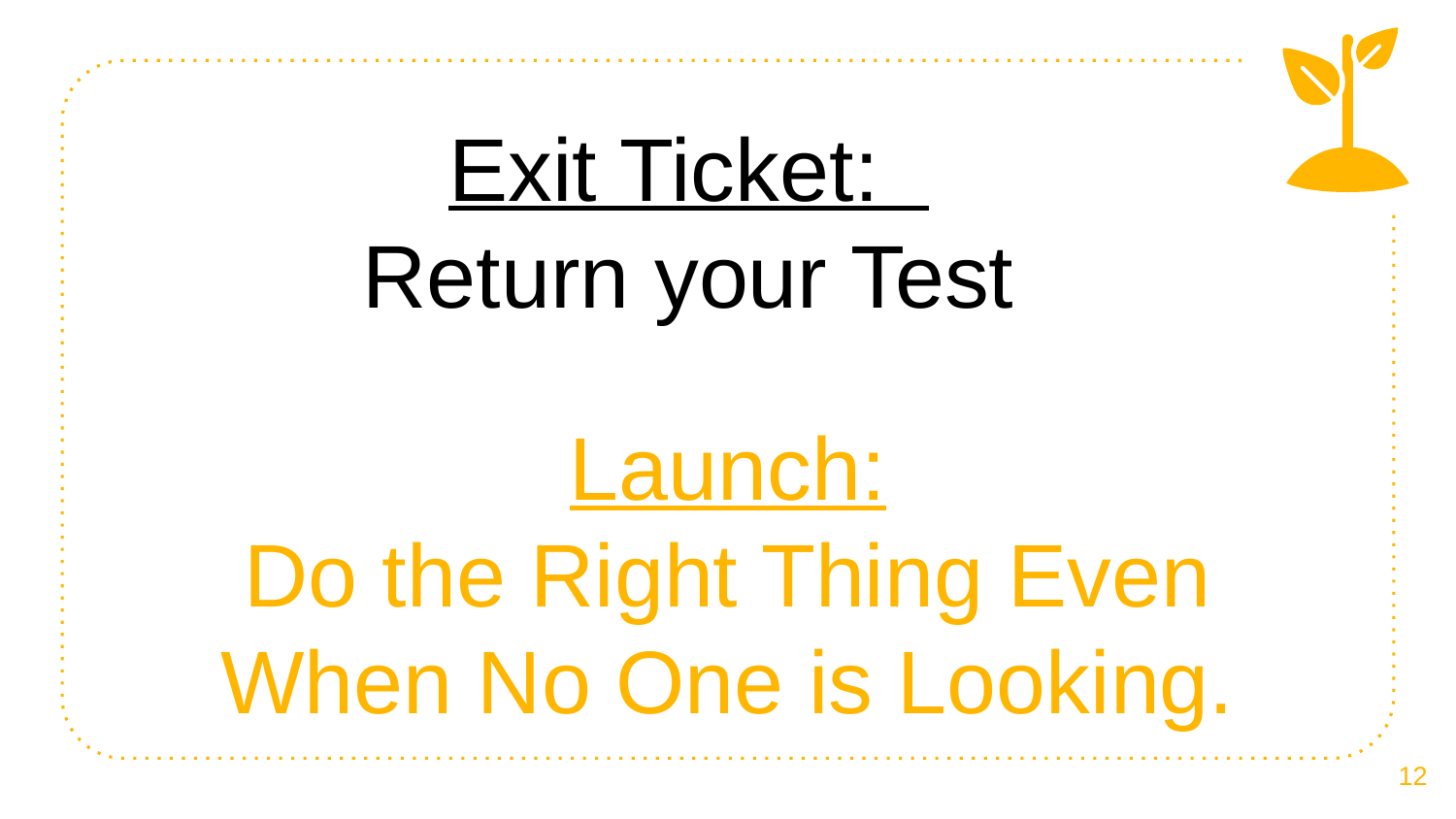

Exit Ticket:
Return your Test
Launch:
Do the Right Thing Even When No One is Looking.
12